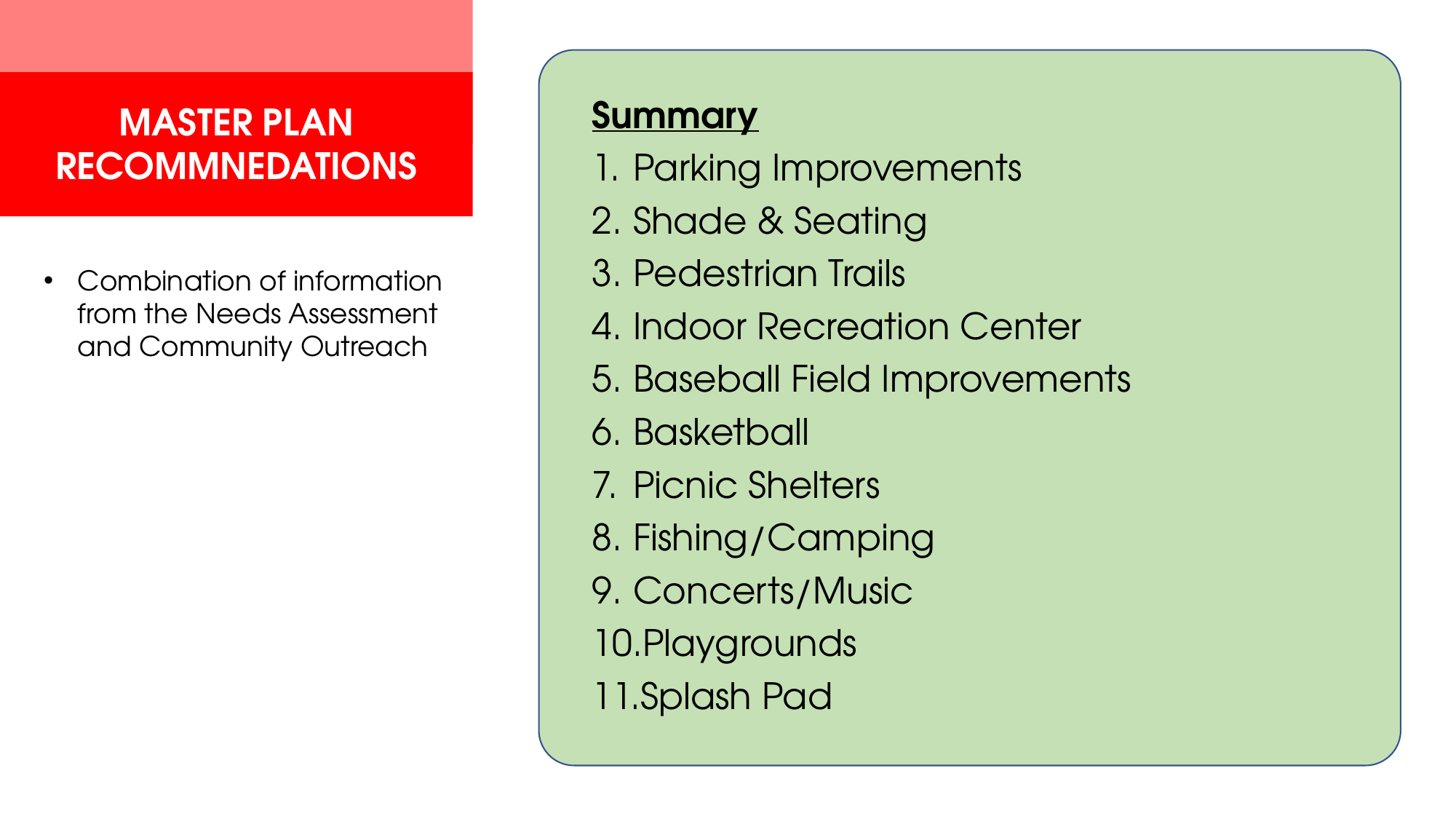

Summary
Parking Improvements
Shade & Seating
Pedestrian Trails
Indoor Recreation Center
Baseball Field Improvements
Basketball
Picnic Shelters
Fishing/Camping
Concerts/Music
Playgrounds
Splash Pad

MASTER PLAN RECOMMNEDATIONS
Combination of information from the Needs Assessment and Community Outreach